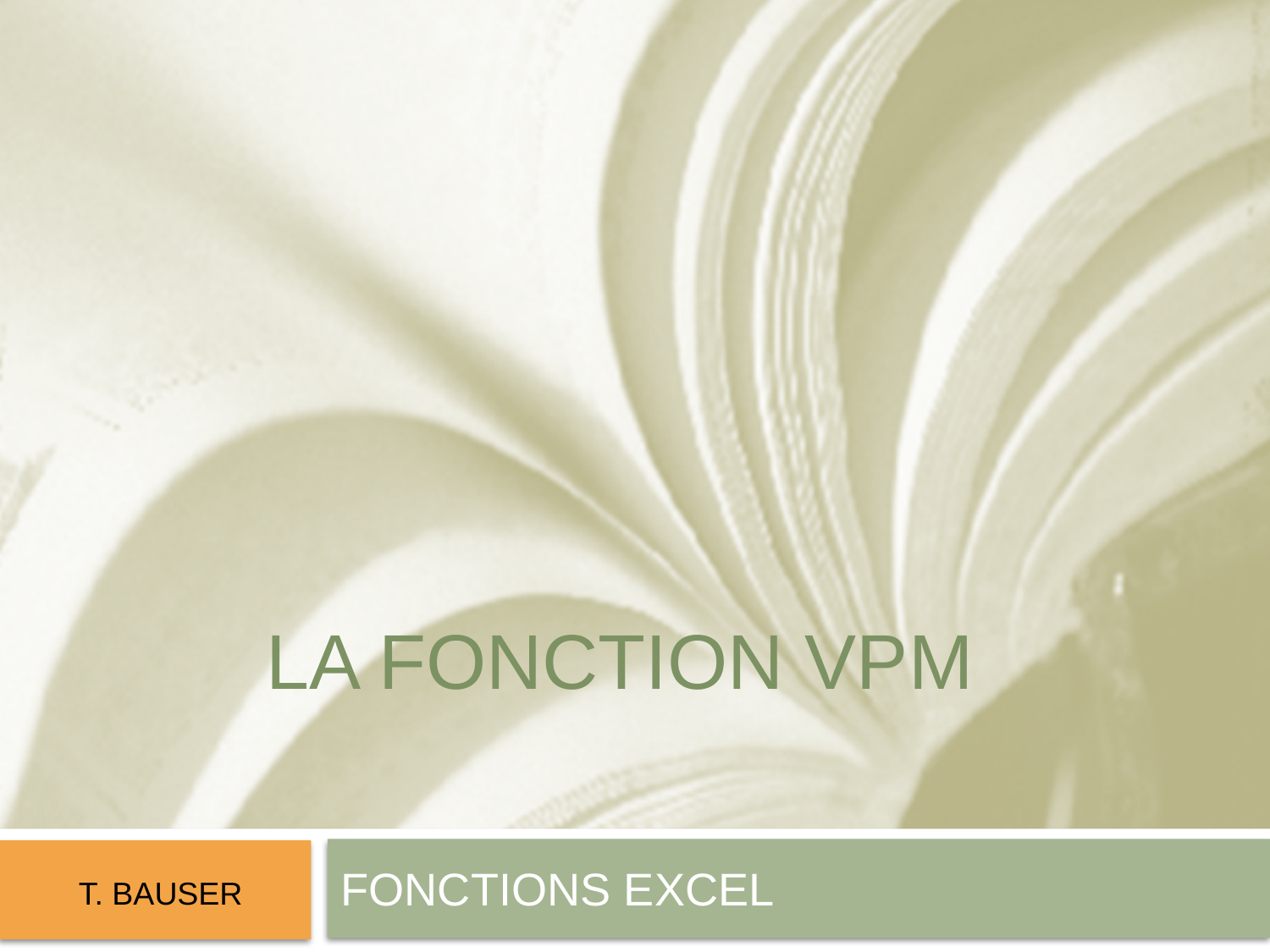

# LA fonction VPM
FONCTIONS EXCEL
T. BAUSER